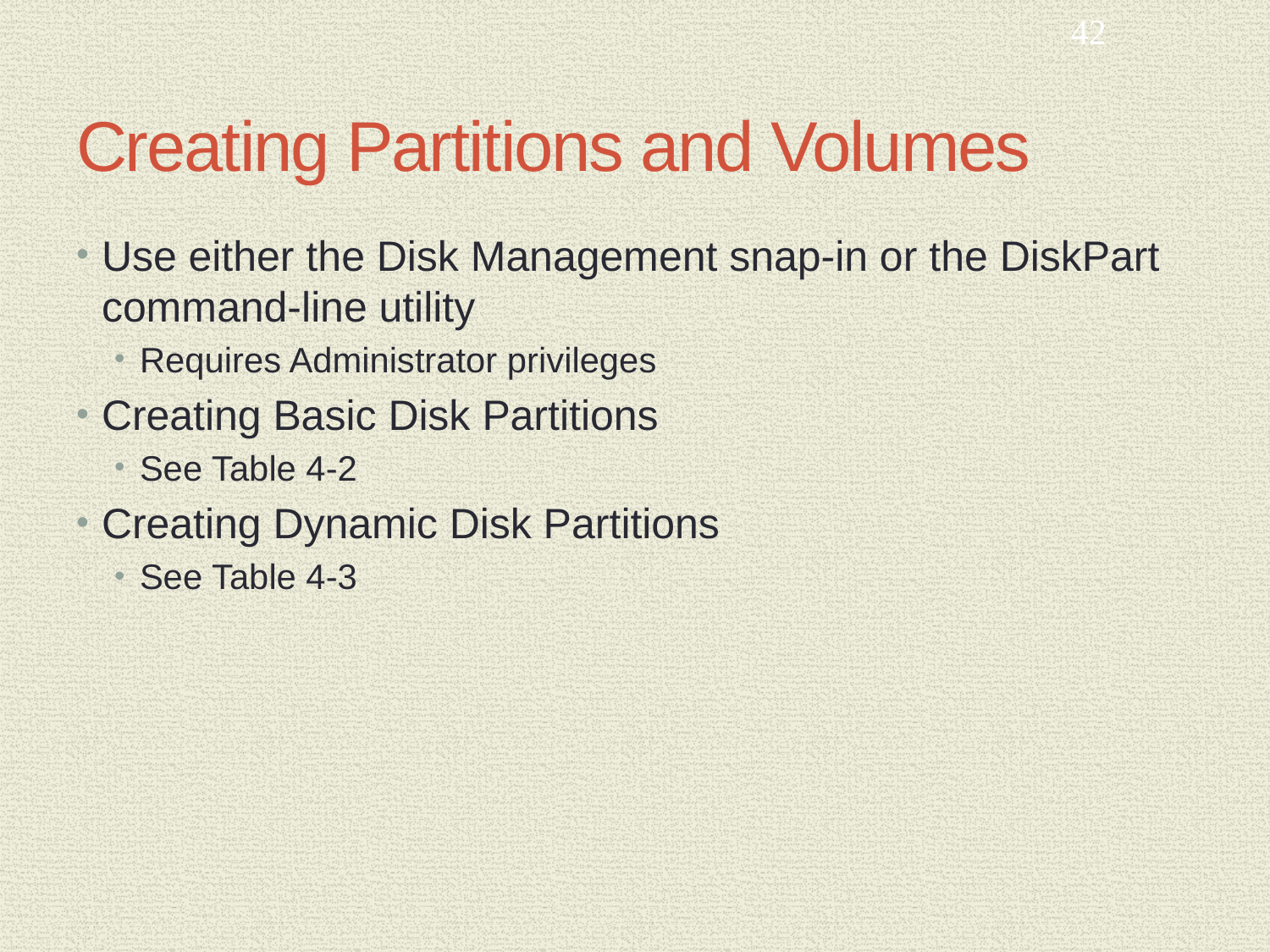

42
# Creating Partitions and Volumes
Use either the Disk Management snap-in or the DiskPart command-line utility
Requires Administrator privileges
Creating Basic Disk Partitions
See Table 4-2
Creating Dynamic Disk Partitions
See Table 4-3